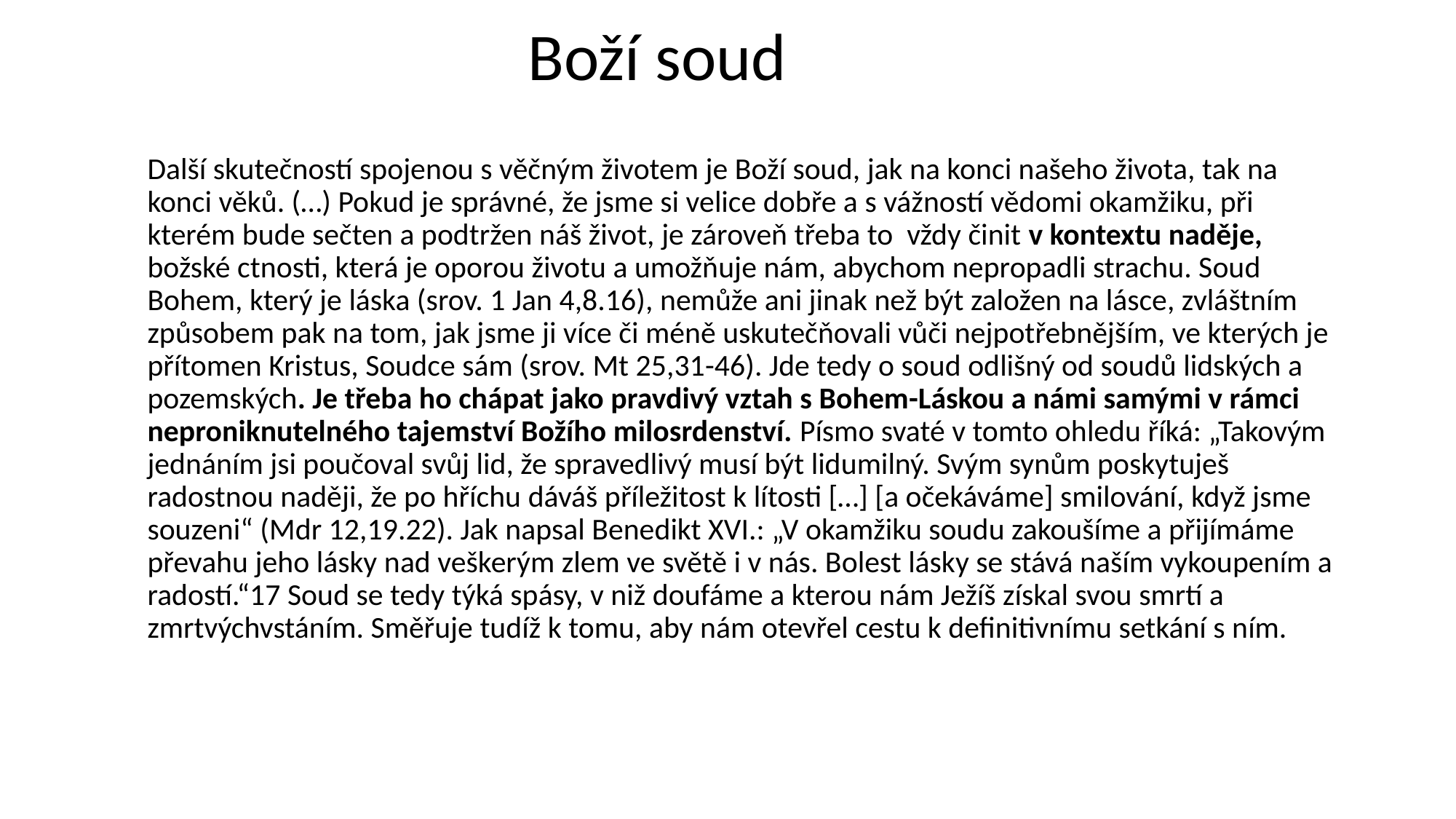

# Boží soud
Další skutečností spojenou s věčným životem je Boží soud, jak na konci našeho života, tak na konci věků. (…) Pokud je správné, že jsme si velice dobře a s vážností vědomi okamžiku, při kterém bude sečten a podtržen náš život, je zároveň třeba to  vždy činit v kontextu naděje, božské ctnosti, která je oporou životu a umožňuje nám, abychom nepropadli strachu. Soud Bohem, který je láska (srov. 1 Jan 4,8.16), nemůže ani jinak než být založen na lásce, zvláštním způsobem pak na tom, jak jsme ji více či méně uskutečňovali vůči nejpotřebnějším, ve kterých je přítomen Kristus, Soudce sám (srov. Mt 25,31-46). Jde tedy o soud odlišný od soudů lidských a pozemských. Je třeba ho chápat jako pravdivý vztah s Bohem-Láskou a námi samými v rámci neproniknutelného tajemství Božího milosrdenství. Písmo svaté v tomto ohledu říká: „Takovým jednáním jsi poučoval svůj lid, že spravedlivý musí být lidumilný. Svým synům poskytuješ radostnou naději, že po hříchu dáváš příležitost k lítosti […] [a očekáváme] smilování, když jsme souzeni“ (Mdr 12,19.22). Jak napsal Benedikt XVI.: „V okamžiku soudu zakoušíme a přijímáme převahu jeho lásky nad veškerým zlem ve světě i v nás. Bolest lásky se stává naším vykoupením a radostí.“17 Soud se tedy týká spásy, v niž doufáme a kterou nám Ježíš získal svou smrtí a zmrtvýchvstáním. Směřuje tudíž k tomu, aby nám otevřel cestu k definitivnímu setkání s ním.